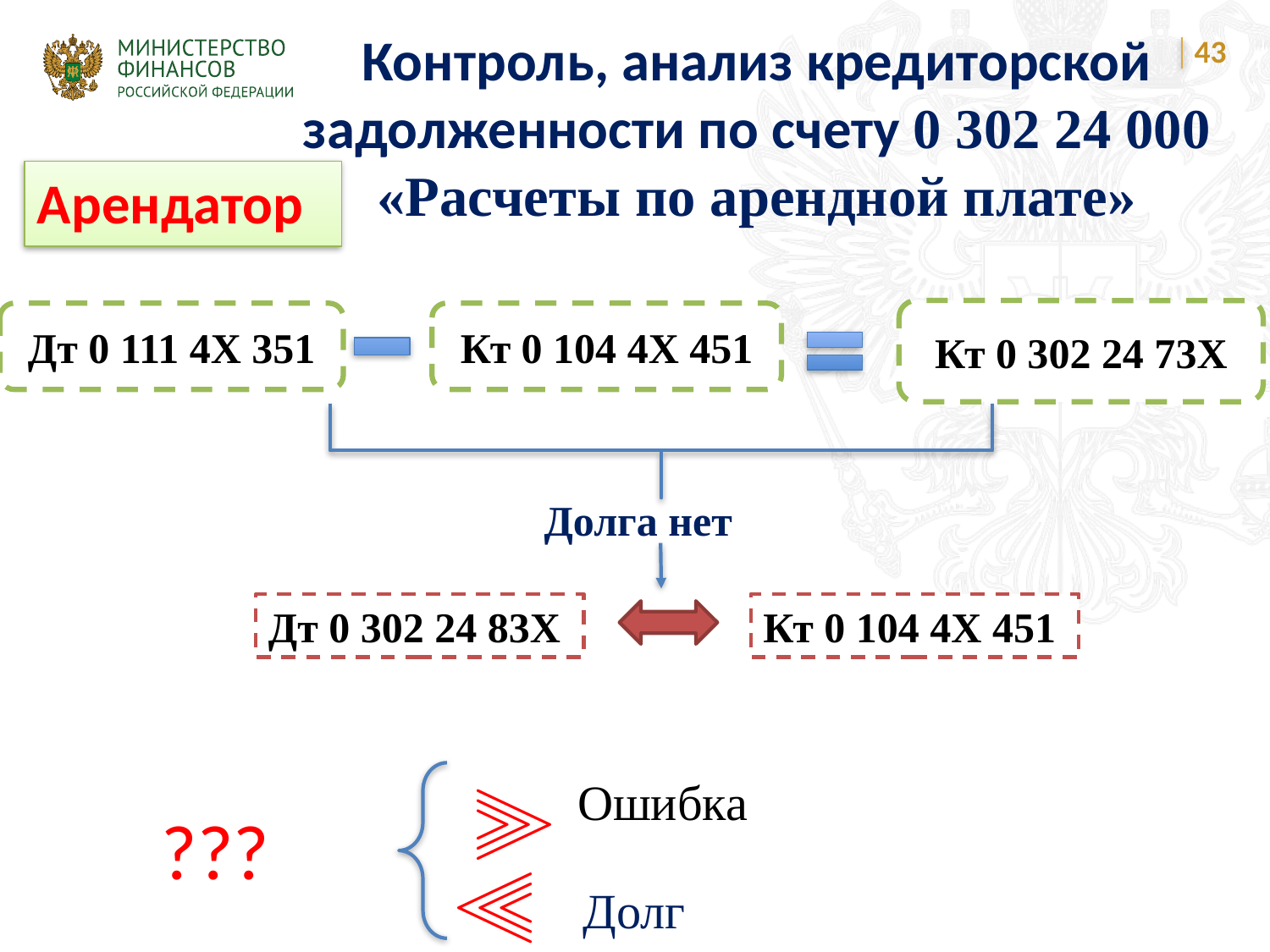

Контроль, анализ кредиторской задолженности по счету 0 302 24 000 «Расчеты по арендной плате»
43

Арендатор

Кт 0 302 24 73Х
Кт 0 104 4Х 451
Дт 0 111 4Х 351

Долга нет
Дт 0 302 24 83Х
Кт 0 104 4Х 451

Ошибка
⫸
???
⫸
Долг